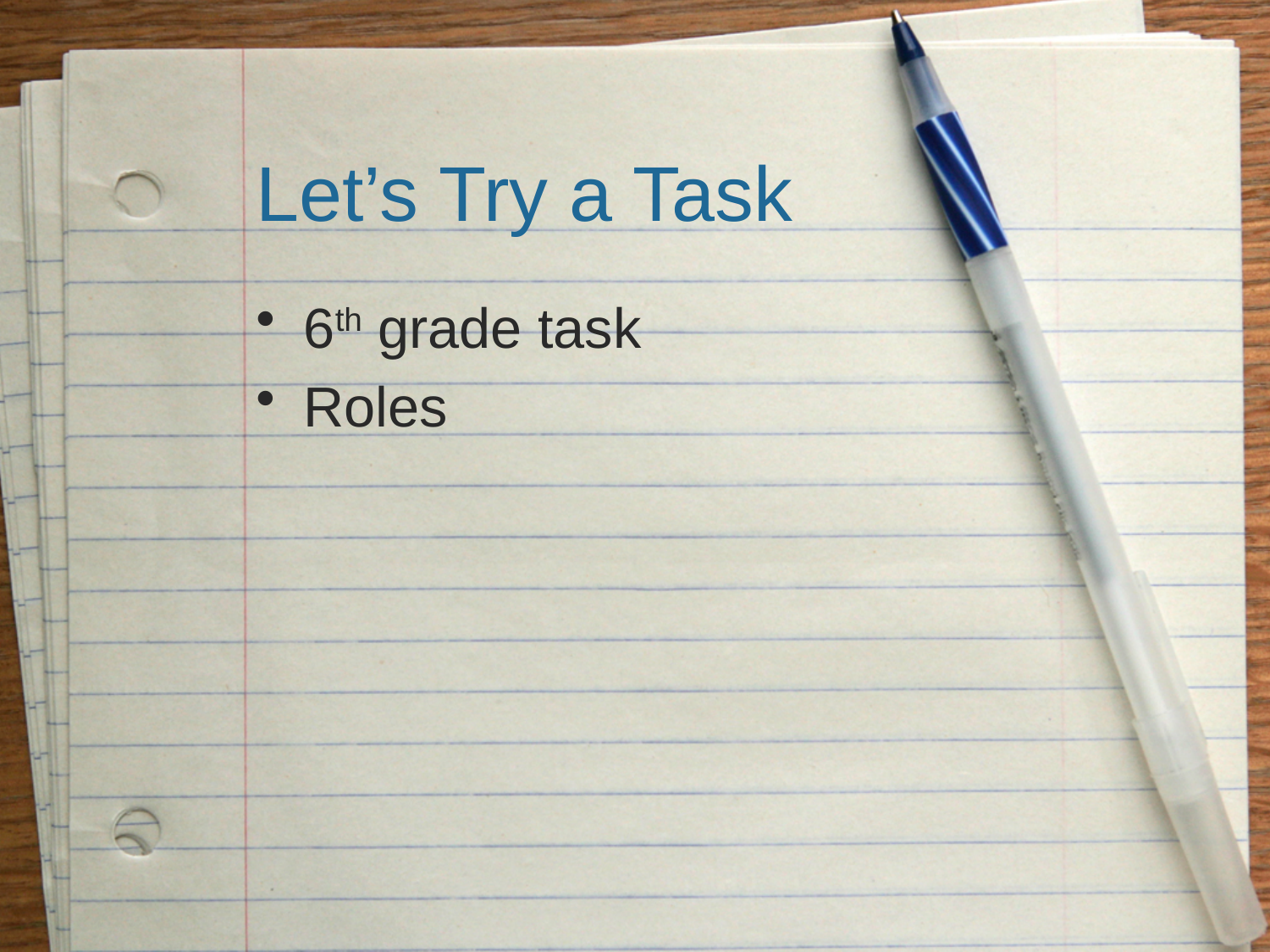

# Let’s Try a Task
6th grade task
Roles